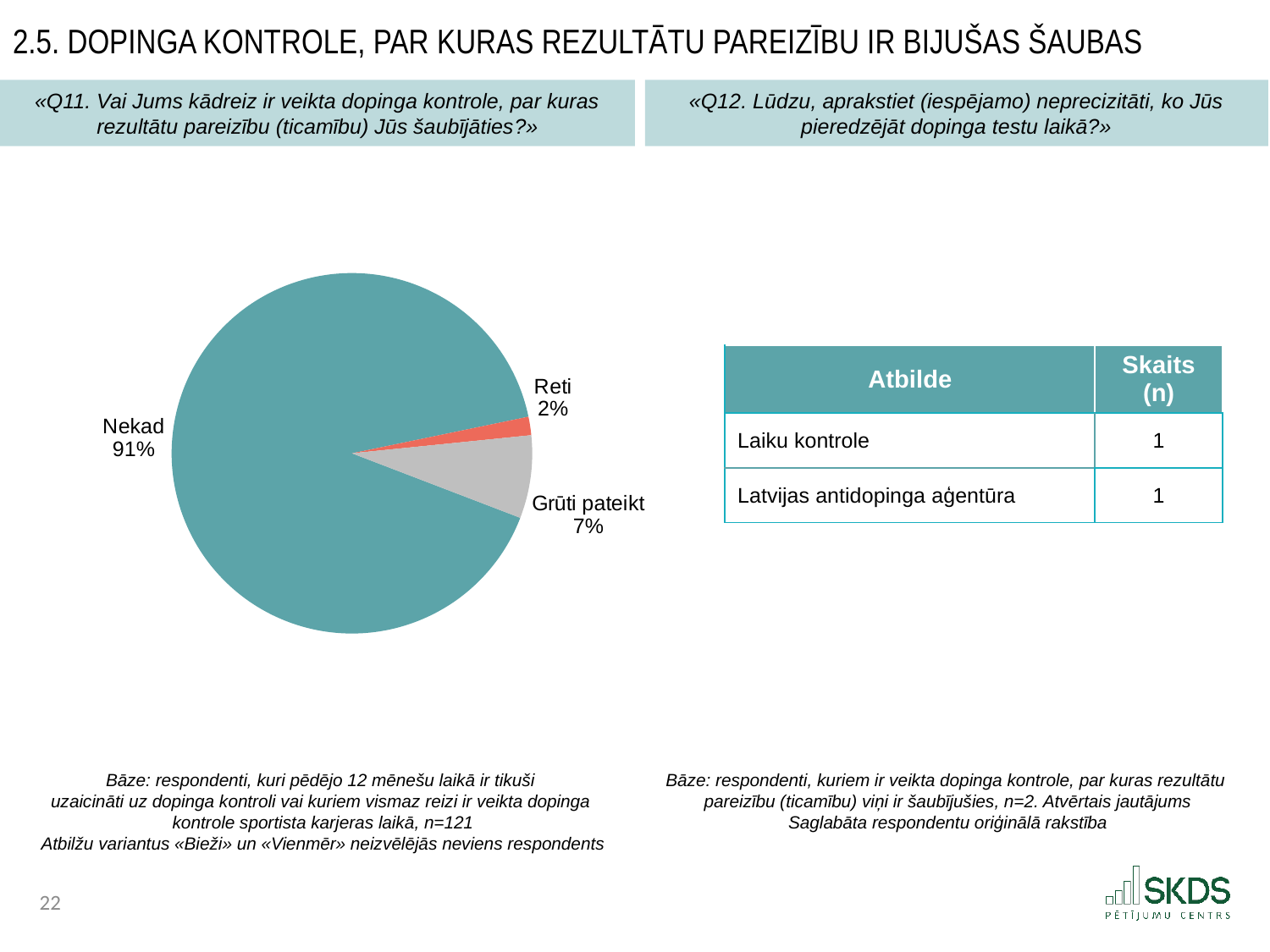

2.5. Dopinga kontrole, par kuras rezultātu pareizību ir bijušas šaubas
«Q11. Vai Jums kādreiz ir veikta dopinga kontrole, par kuras rezultātu pareizību (ticamību) Jūs šaubījāties?»
«Q12. Lūdzu, aprakstiet (iespējamo) neprecizitāti, ko Jūs pieredzējāt dopinga testu laikā?»

### Chart

| Category |  |
|---|---|
| Nekad | 90.9090909090909 |
| Reti | 1.6528925619834711 |
| Bieži | 0.0 |
| Vienmēr | 0.0 |
| Grūti pateikt | 7.43801652892562 |
| Atbilde | Skaits (n) |
| --- | --- |
| Laiku kontrole | 1 |
| Latvijas antidopinga aģentūra | 1 |
Bāze: respondenti, kuri pēdējo 12 mēnešu laikā ir tikuši
uzaicināti uz dopinga kontroli vai kuriem vismaz reizi ir veikta dopinga
kontrole sportista karjeras laikā, n=121
Atbilžu variantus «Bieži» un «Vienmēr» neizvēlējās neviens respondents
Bāze: respondenti, kuriem ir veikta dopinga kontrole, par kuras rezultātu
pareizību (ticamību) viņi ir šaubījušies, n=2. Atvērtais jautājums
Saglabāta respondentu oriģinālā rakstība